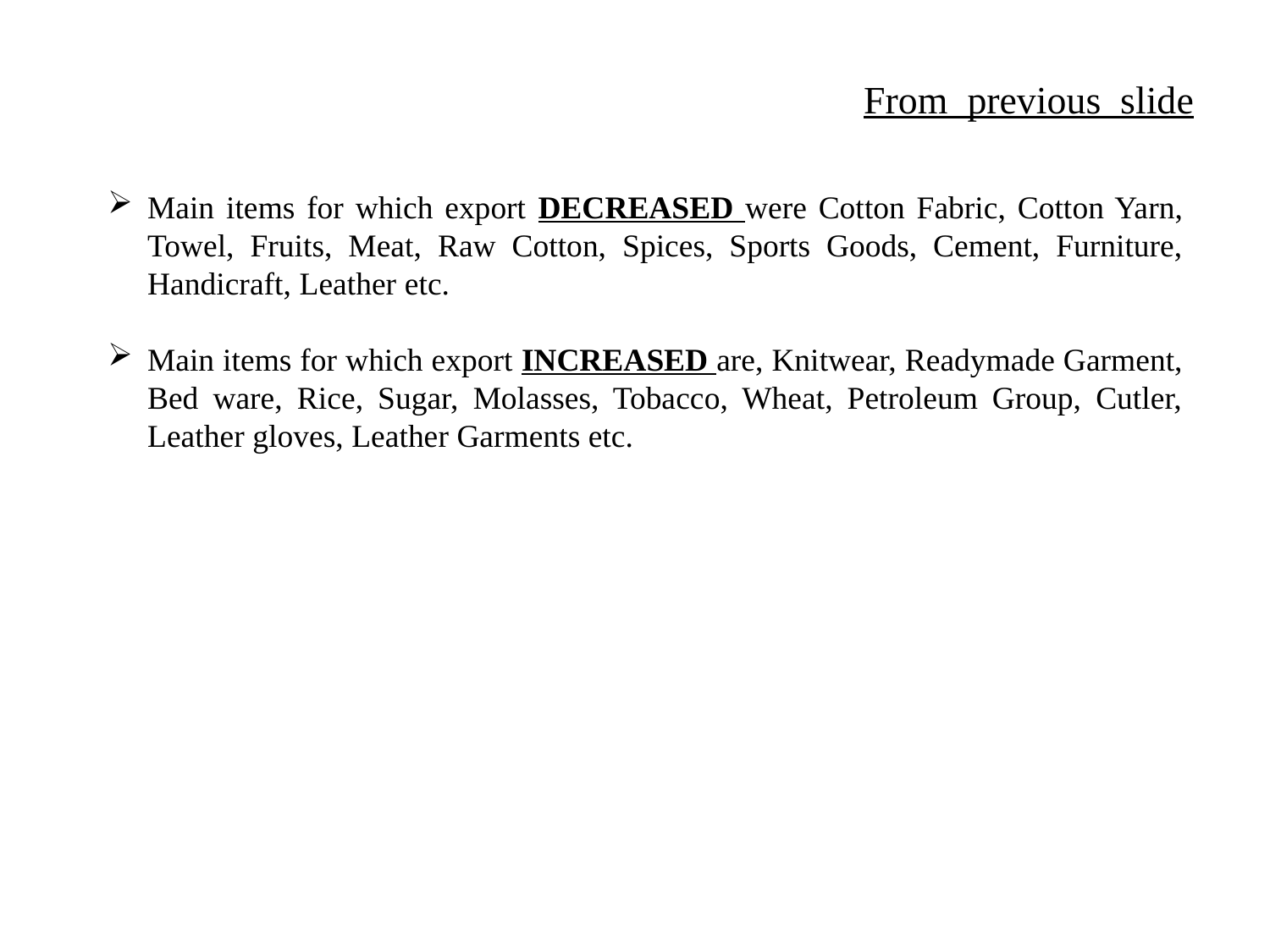

# From  previous  slide
Main items for which export DECREASED were Cotton Fabric, Cotton Yarn, Towel, Fruits, Meat, Raw Cotton, Spices, Sports Goods, Cement, Furniture, Handicraft, Leather etc.

Main items for which export INCREASED are, Knitwear, Readymade Garment, Bed ware, Rice, Sugar, Molasses, Tobacco, Wheat, Petroleum Group, Cutler, Leather gloves, Leather Garments etc.